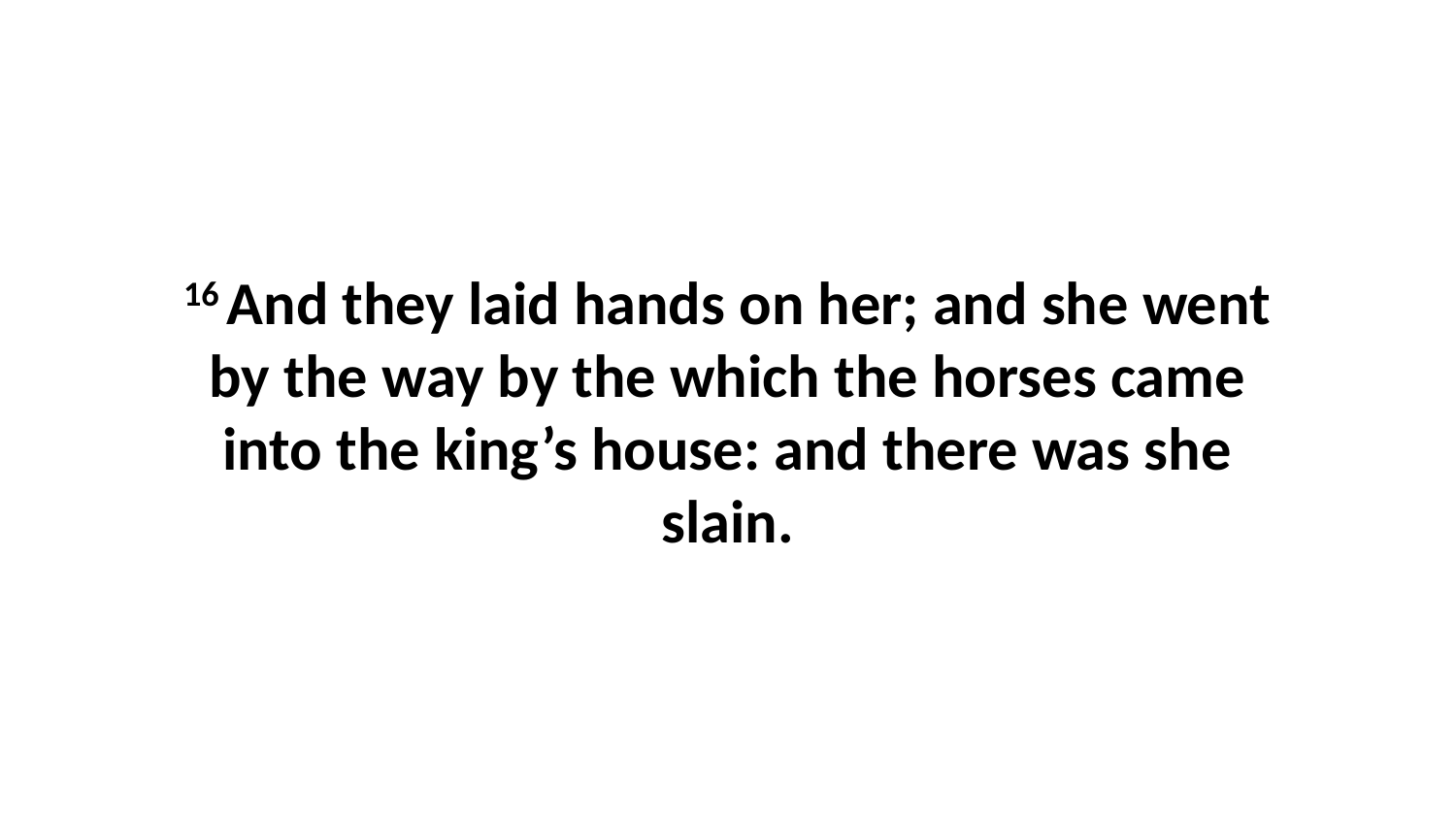

16 And they laid hands on her; and she went by the way by the which the horses came into the king’s house: and there was she slain.